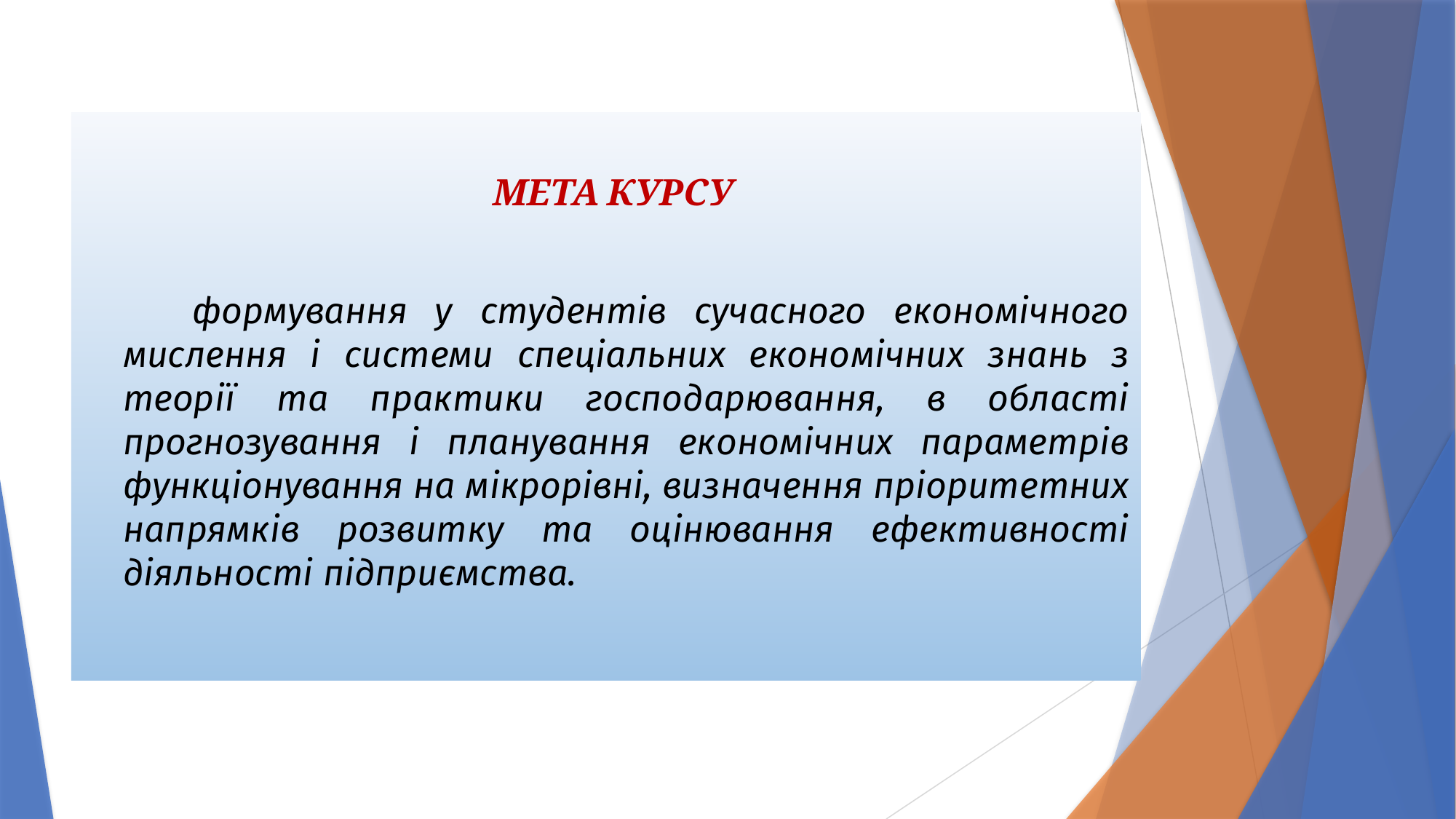

МЕТА КУРСУ

    формування у студентів сучасного економічного мислення і системи спеціальних економічних знань з теорії та практики господарювання, в області прогнозування і планування економічних параметрів функціонування на мікрорівні, визначення пріоритетних напрямків розвитку та оцінювання ефективності діяльності підприємства.